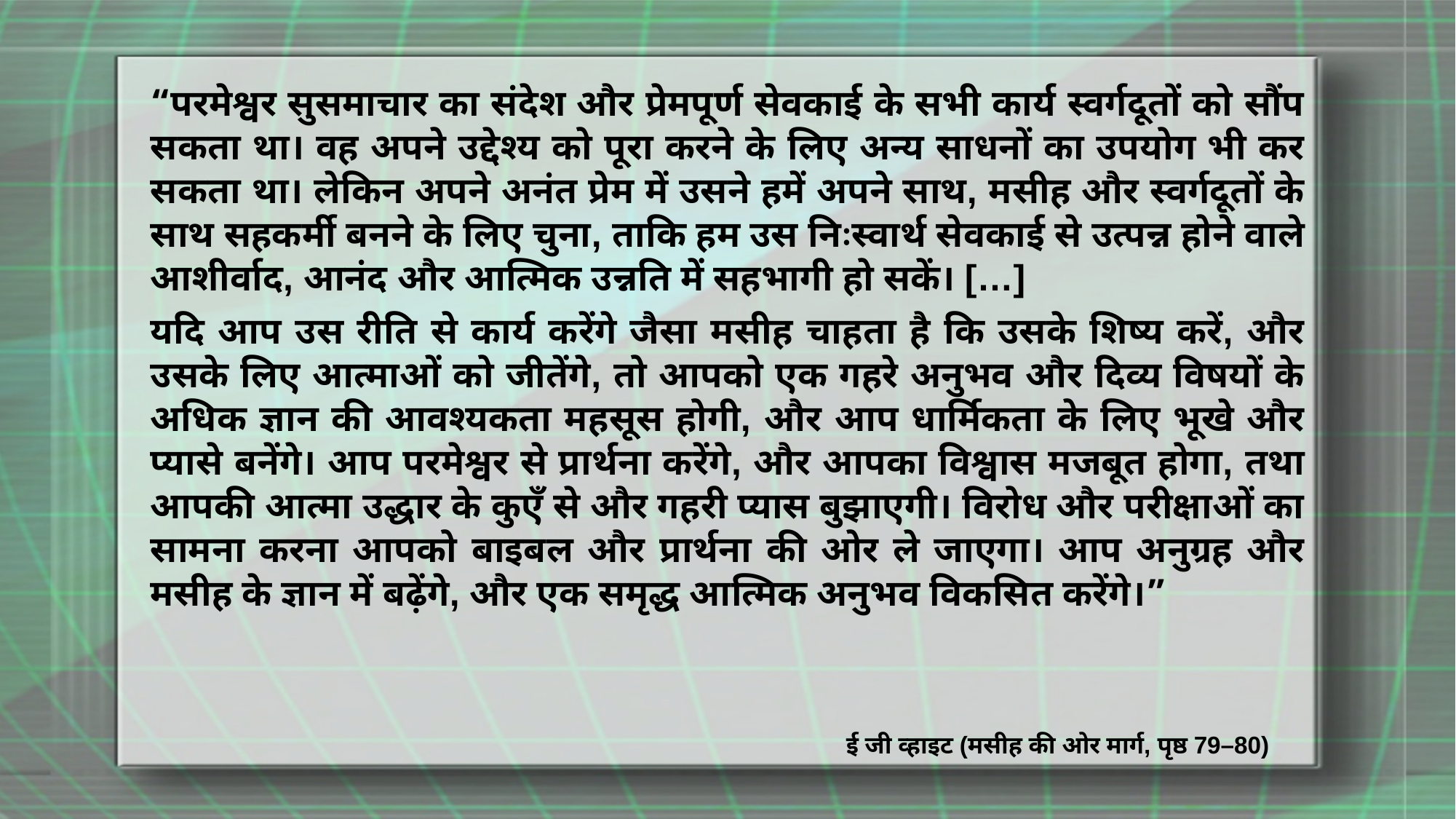

“परमेश्वर सुसमाचार का संदेश और प्रेमपूर्ण सेवकाई के सभी कार्य स्वर्गदूतों को सौंप सकता था। वह अपने उद्देश्य को पूरा करने के लिए अन्य साधनों का उपयोग भी कर सकता था। लेकिन अपने अनंत प्रेम में उसने हमें अपने साथ, मसीह और स्वर्गदूतों के साथ सहकर्मी बनने के लिए चुना, ताकि हम उस निःस्वार्थ सेवकाई से उत्पन्न होने वाले आशीर्वाद, आनंद और आत्मिक उन्नति में सहभागी हो सकें। […]
यदि आप उस रीति से कार्य करेंगे जैसा मसीह चाहता है कि उसके शिष्य करें, और उसके लिए आत्माओं को जीतेंगे, तो आपको एक गहरे अनुभव और दिव्य विषयों के अधिक ज्ञान की आवश्यकता महसूस होगी, और आप धार्मिकता के लिए भूखे और प्यासे बनेंगे। आप परमेश्वर से प्रार्थना करेंगे, और आपका विश्वास मजबूत होगा, तथा आपकी आत्मा उद्धार के कुएँ से और गहरी प्यास बुझाएगी। विरोध और परीक्षाओं का सामना करना आपको बाइबल और प्रार्थना की ओर ले जाएगा। आप अनुग्रह और मसीह के ज्ञान में बढ़ेंगे, और एक समृद्ध आत्मिक अनुभव विकसित करेंगे।”

ई जी व्हाइट (मसीह की ओर मार्ग, पृष्ठ 79–80)